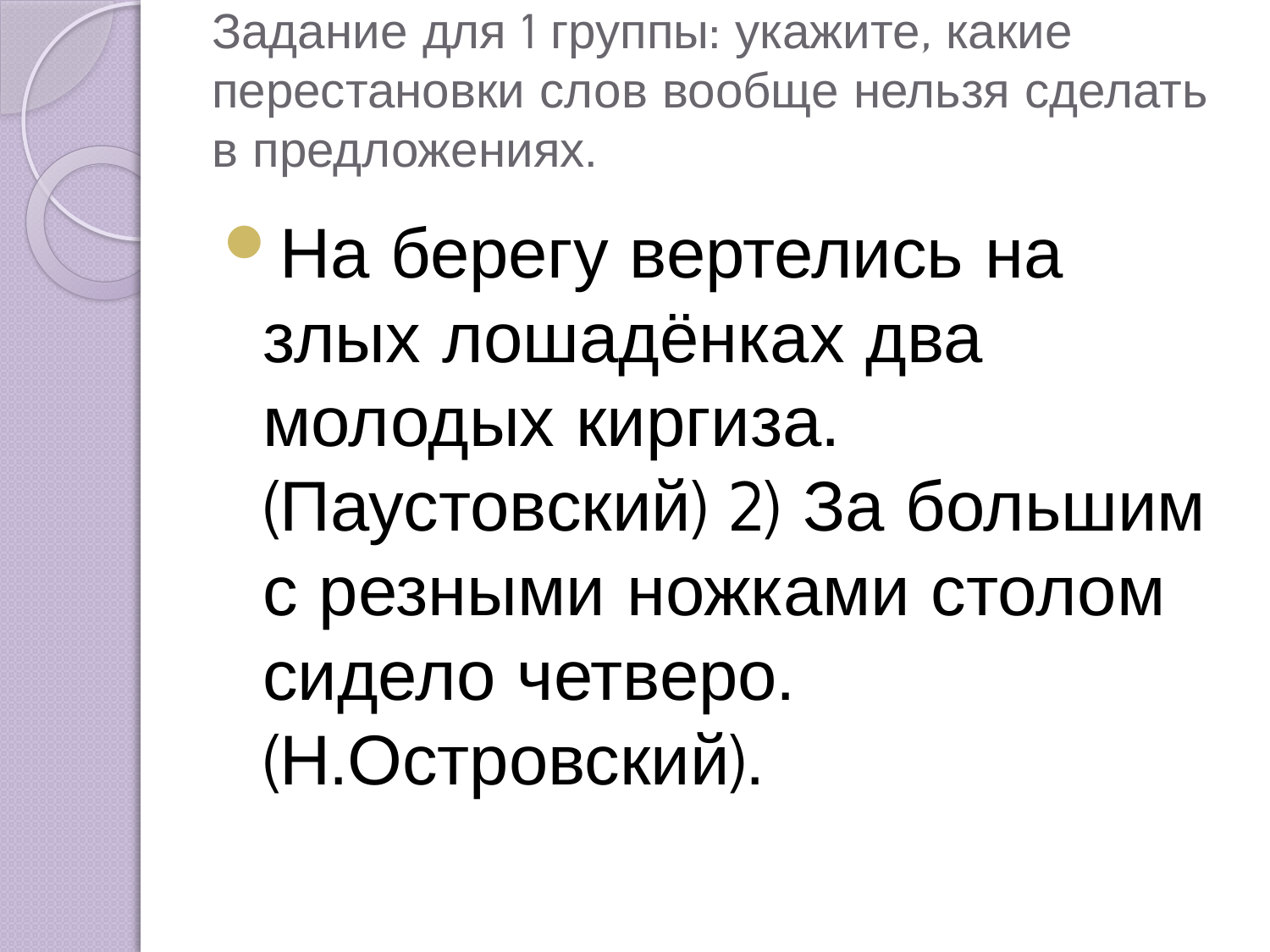

# Задание для 1 группы: укажите, какие перестановки слов вообще нельзя сделать в предложениях.
На берегу вертелись на злых лошадёнках два молодых киргиза. (Паустовский) 2) За большим с резными ножками столом сидело четверо.(Н.Островский).